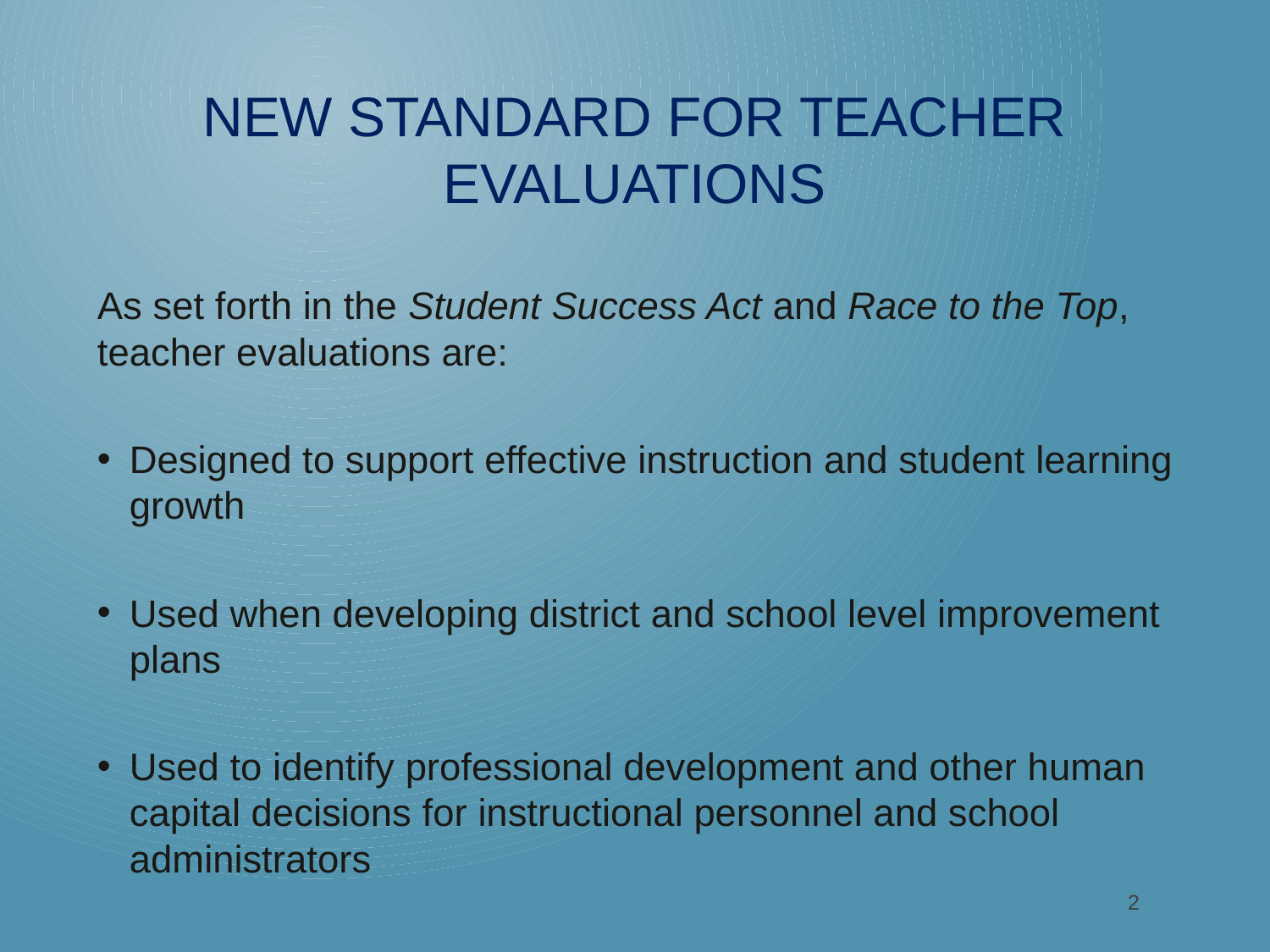

# New Standard for Teacher Evaluations
As set forth in the Student Success Act and Race to the Top, teacher evaluations are:

Designed to support effective instruction and student learning growth

Used when developing district and school level improvement plans

Used to identify professional development and other human capital decisions for instructional personnel and school administrators
2